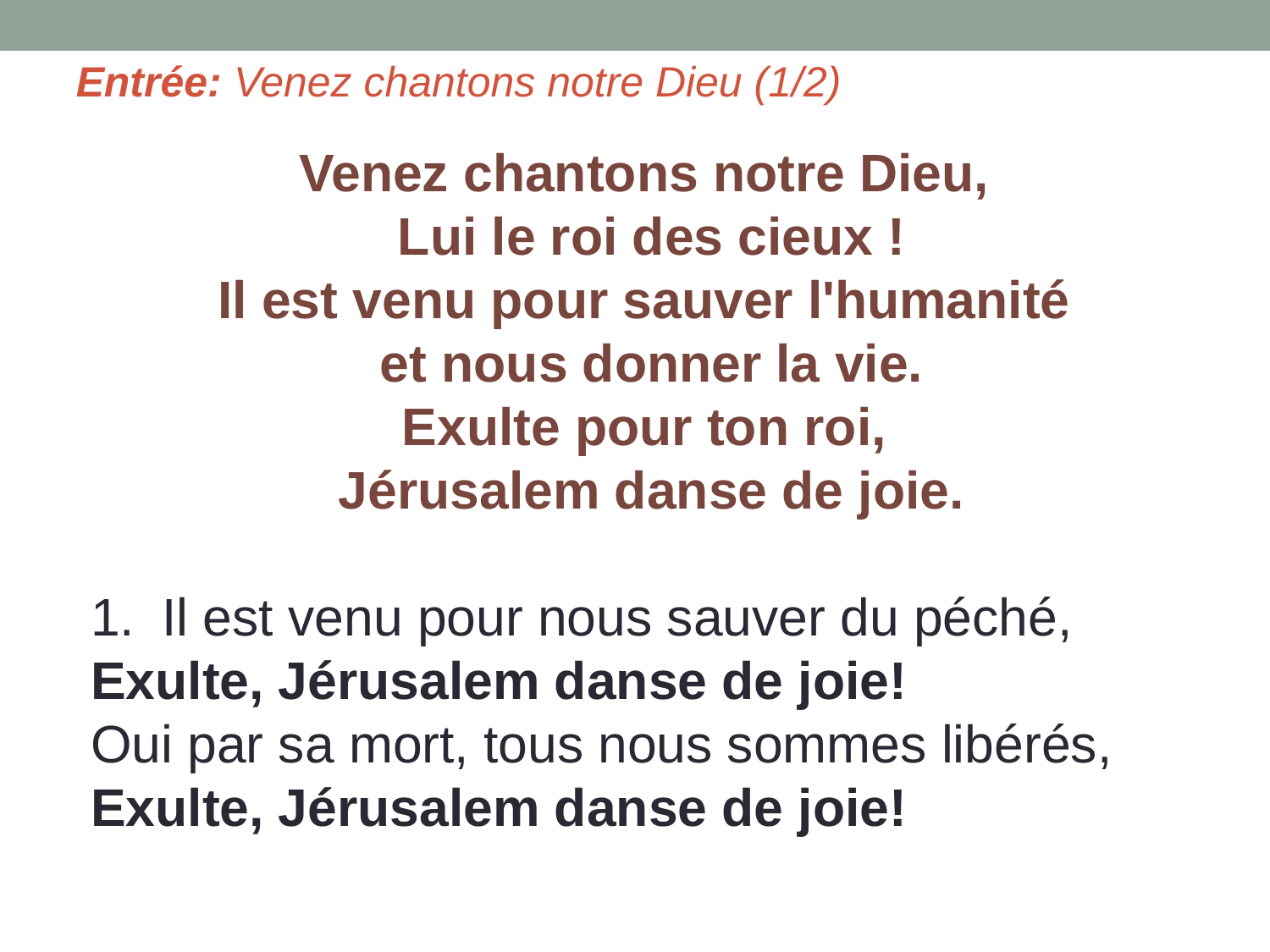

Entrée: Venez chantons notre Dieu (1/2)
Venez chantons notre Dieu,
Lui le roi des cieux !
Il est venu pour sauver l'humanité
et nous donner la vie.
Exulte pour ton roi,
Jérusalem danse de joie.

Il est venu pour nous sauver du péché,
Exulte, Jérusalem danse de joie!
Oui par sa mort, tous nous sommes libérés,
Exulte, Jérusalem danse de joie!